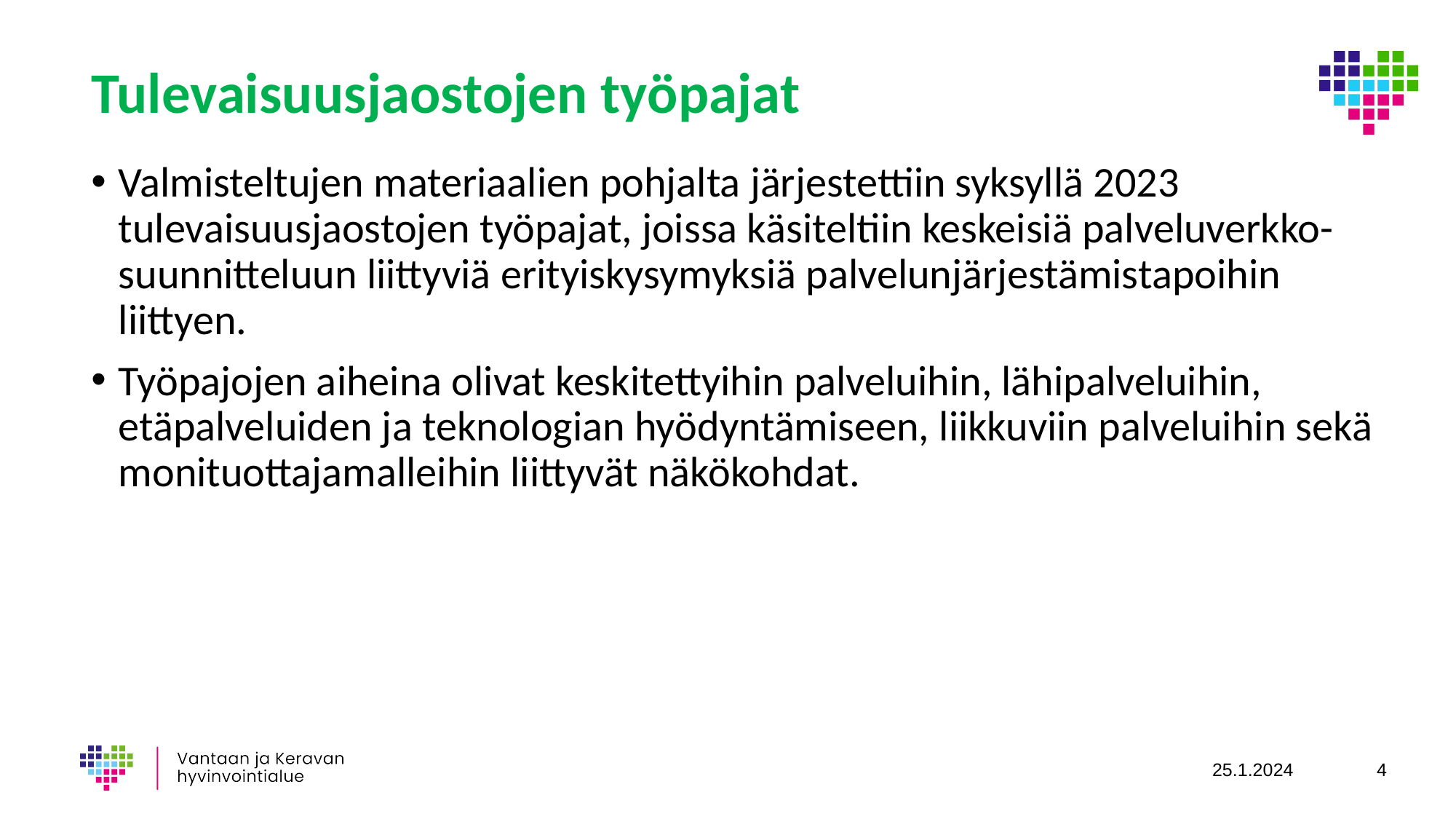

# Tulevaisuusjaostojen työpajat
Valmisteltujen materiaalien pohjalta järjestettiin syksyllä 2023 tulevaisuusjaostojen työpajat, joissa käsiteltiin keskeisiä palveluverkko-suunnitteluun liittyviä erityiskysymyksiä palvelunjärjestämistapoihin liittyen.
Työpajojen aiheina olivat keskitettyihin palveluihin, lähipalveluihin, etäpalveluiden ja teknologian hyödyntämiseen, liikkuviin palveluihin sekä monituottajamalleihin liittyvät näkökohdat.
25.1.2024
4